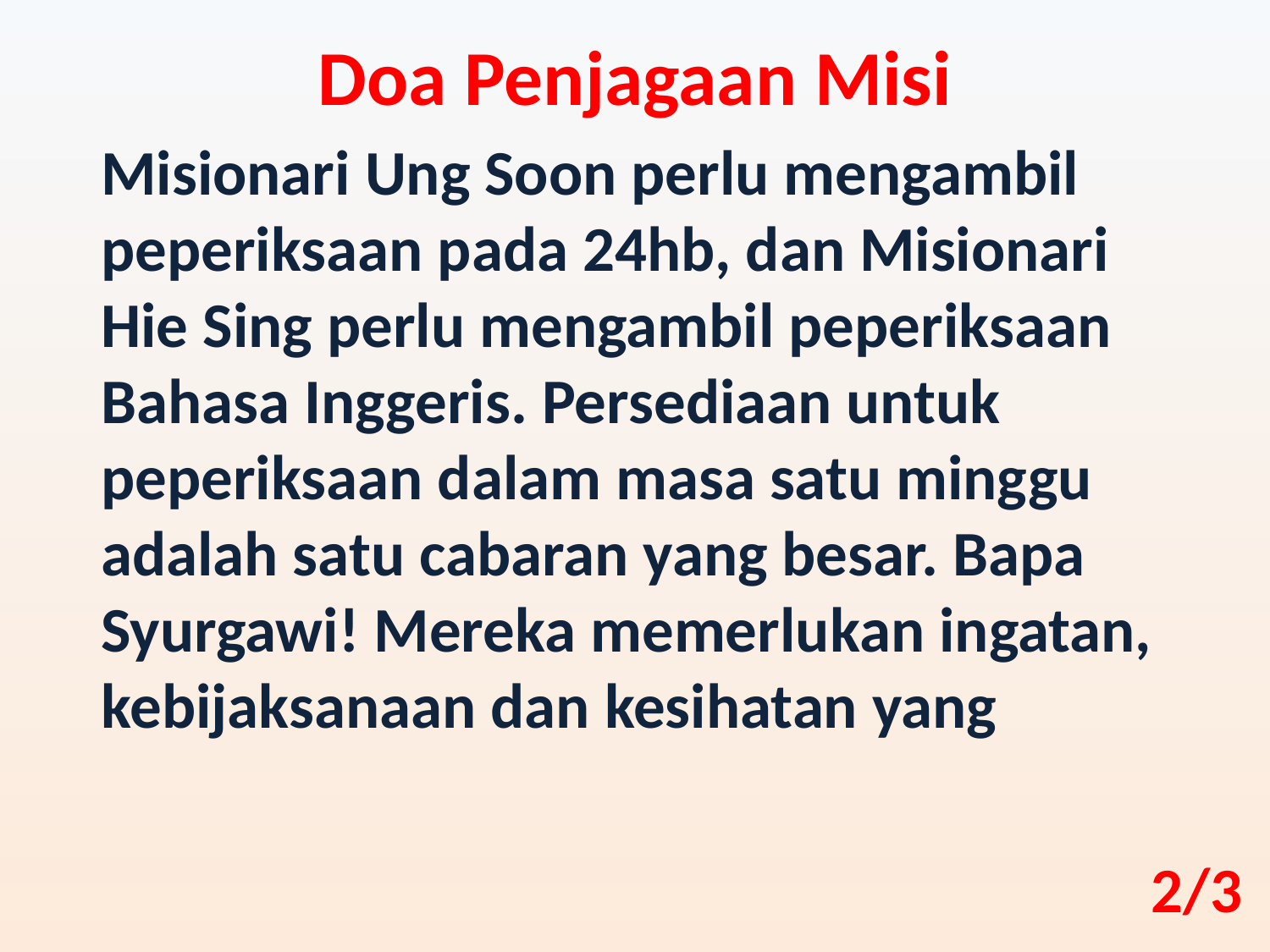

Doa Penjagaan Misi
Misionari Ung Soon perlu mengambil peperiksaan pada 24hb, dan Misionari Hie Sing perlu mengambil peperiksaan Bahasa Inggeris. Persediaan untuk peperiksaan dalam masa satu minggu adalah satu cabaran yang besar. Bapa Syurgawi! Mereka memerlukan ingatan, kebijaksanaan dan kesihatan yang
2/3